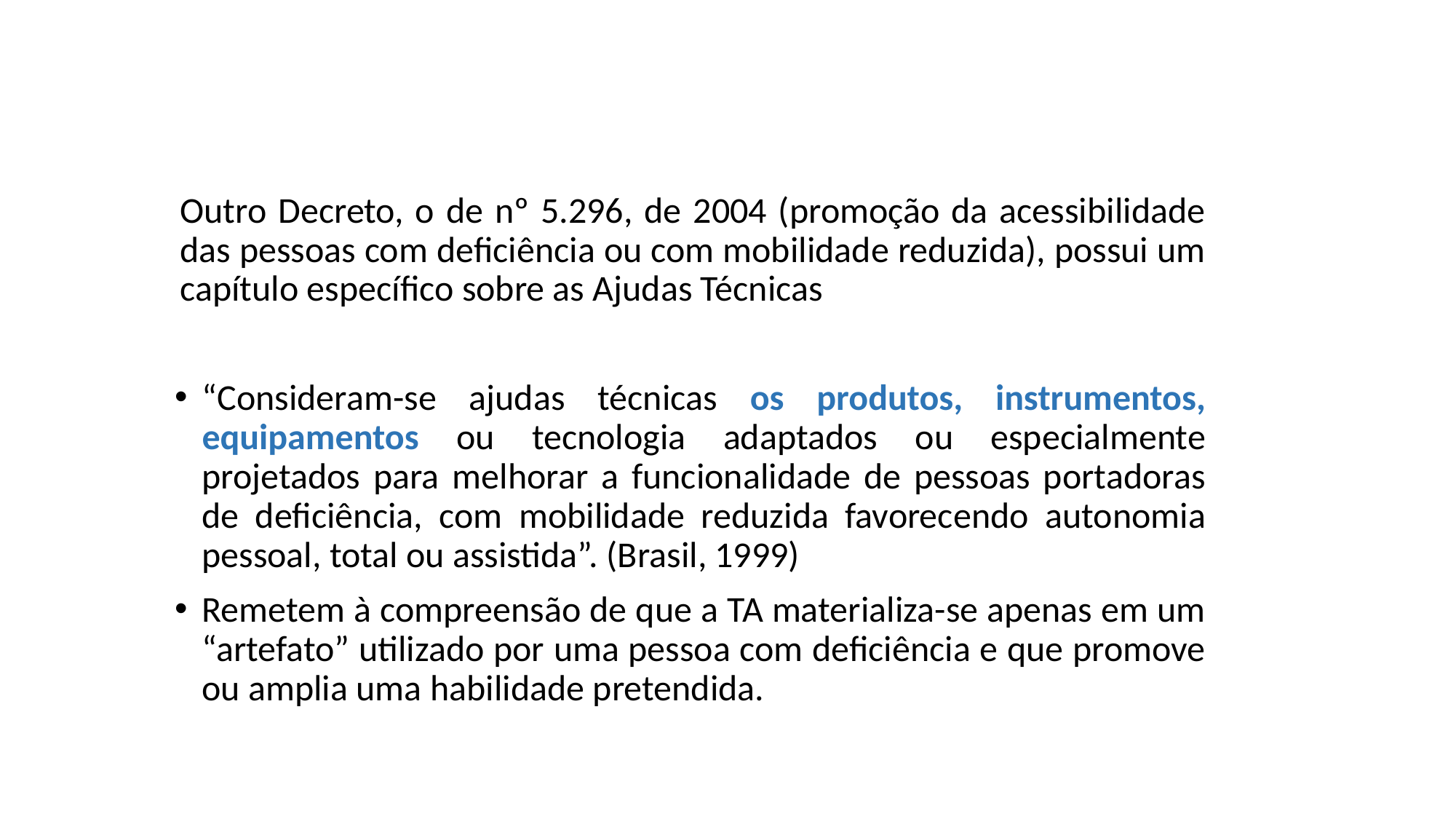

Outro Decreto, o de nº 5.296, de 2004 (promoção da acessibilidade das pessoas com deficiência ou com mobilidade reduzida), possui um capítulo específico sobre as Ajudas Técnicas

“Consideram-se ajudas técnicas os produtos, instrumentos, equipamentos ou tecnologia adaptados ou especialmente projetados para melhorar a funcionalidade de pessoas portadoras de deficiência, com mobilidade reduzida favorecendo autonomia pessoal, total ou assistida”. (Brasil, 1999)
Remetem à compreensão de que a TA materializa-se apenas em um “artefato” utilizado por uma pessoa com deficiência e que promove ou amplia uma habilidade pretendida.